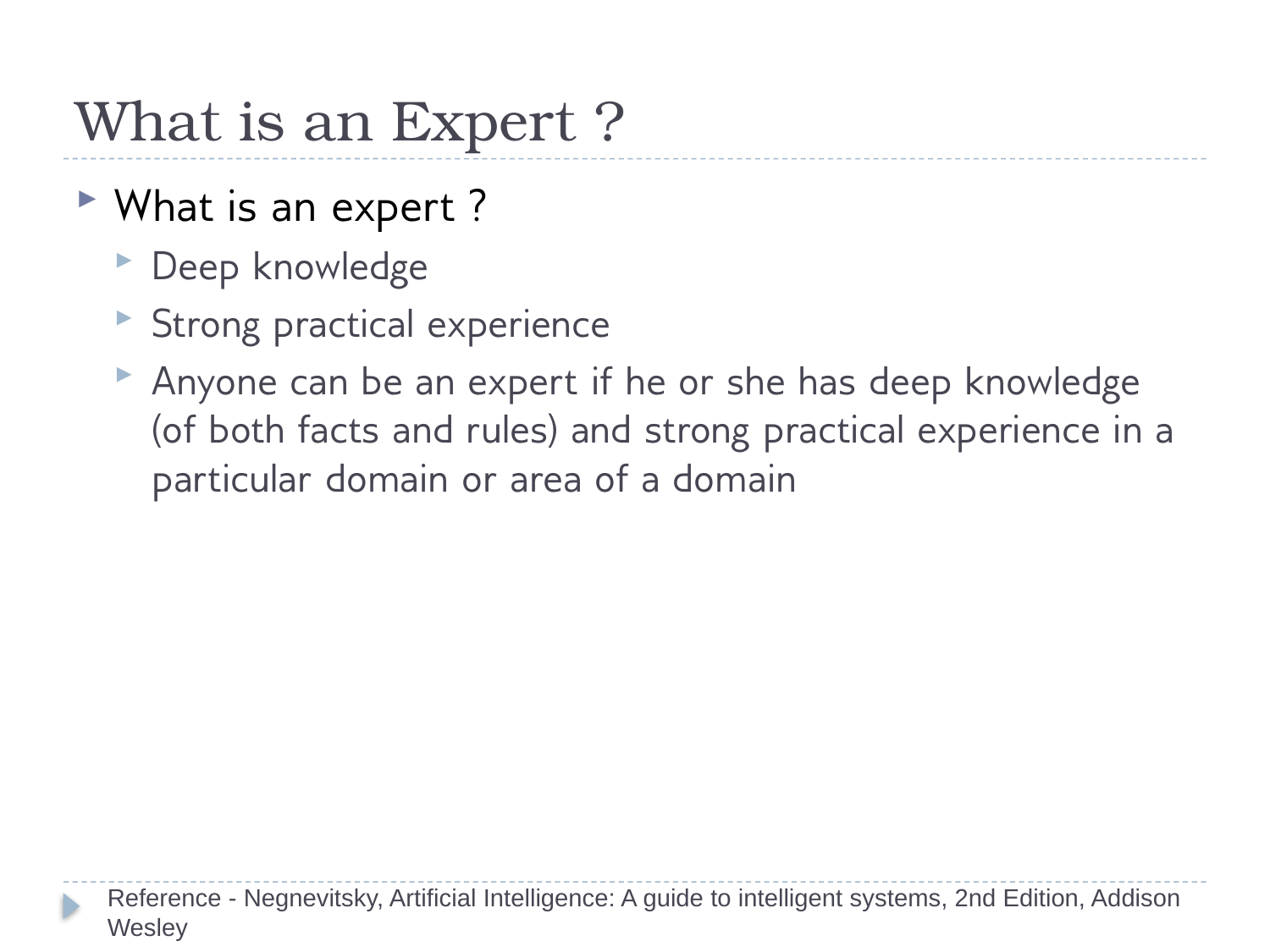

# What is an Expert ?
What is an expert ?
Deep knowledge
Strong practical experience
Anyone can be an expert if he or she has deep knowledge (of both facts and rules) and strong practical experience in a particular domain or area of a domain
Reference - Negnevitsky, Artificial Intelligence: A guide to intelligent systems, 2nd Edition, Addison Wesley